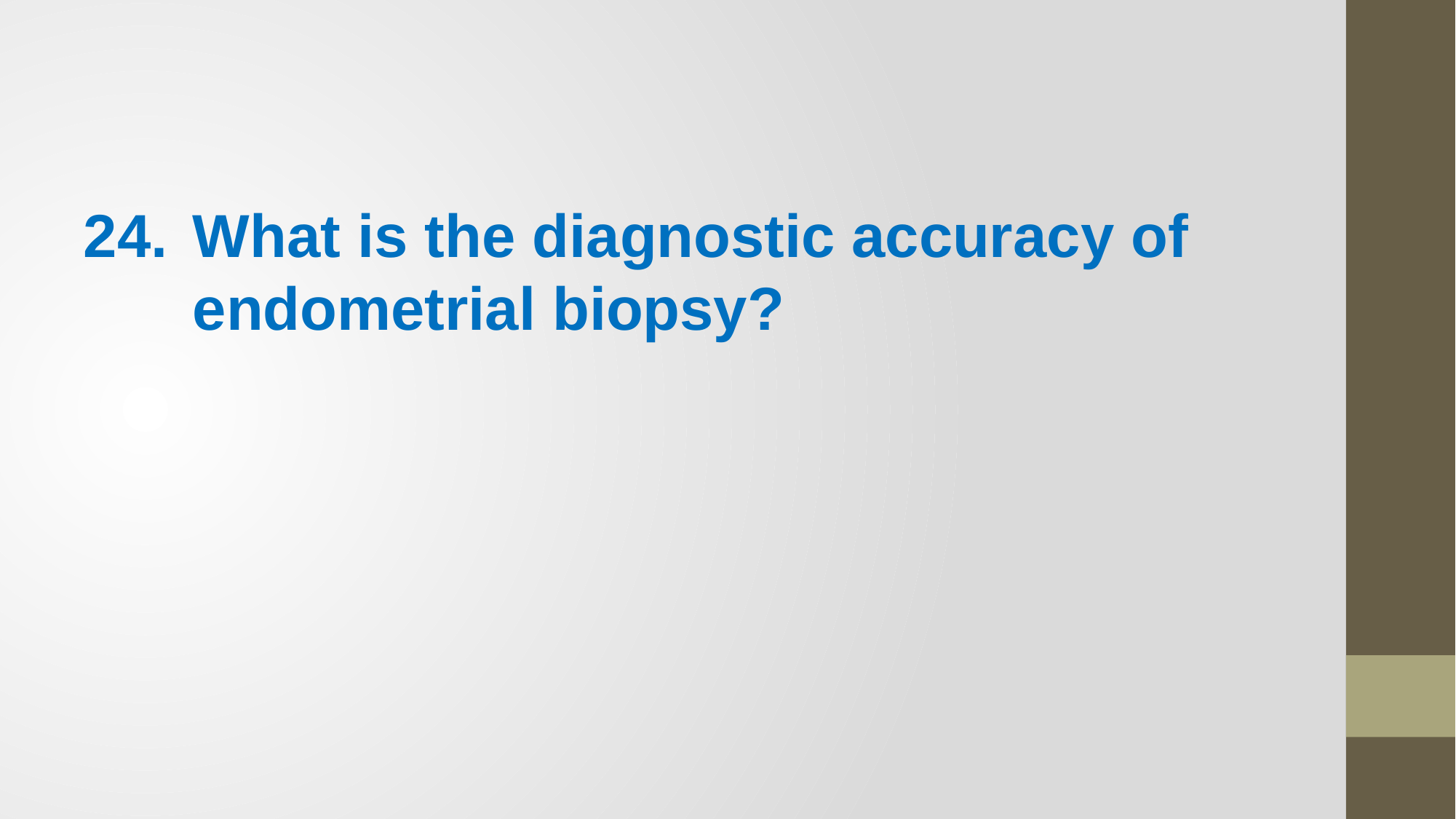

24. 	What is the diagnostic accuracy of endometrial biopsy?